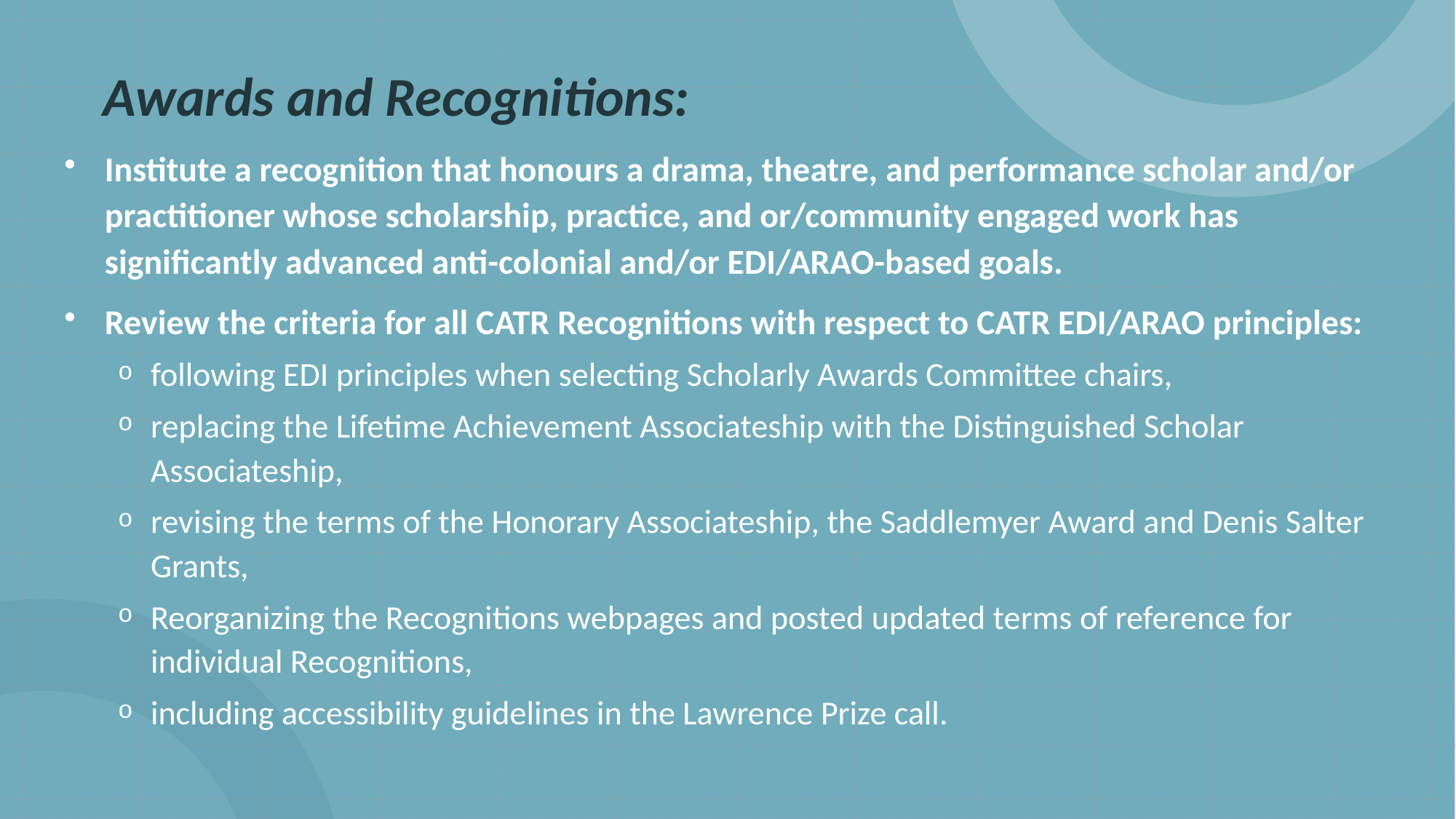

# Awards and Recognitions:
Institute a recognition that honours a drama, theatre, and performance scholar and/or practitioner whose scholarship, practice, and or/community engaged work has significantly advanced anti-colonial and/or EDI/ARAO-based goals.
Review the criteria for all CATR Recognitions with respect to CATR EDI/ARAO principles:
following EDI principles when selecting Scholarly Awards Committee chairs,
replacing the Lifetime Achievement Associateship with the Distinguished Scholar Associateship,
revising the terms of the Honorary Associateship, the Saddlemyer Award and Denis Salter Grants,
Reorganizing the Recognitions webpages and posted updated terms of reference for individual Recognitions,
including accessibility guidelines in the Lawrence Prize call.